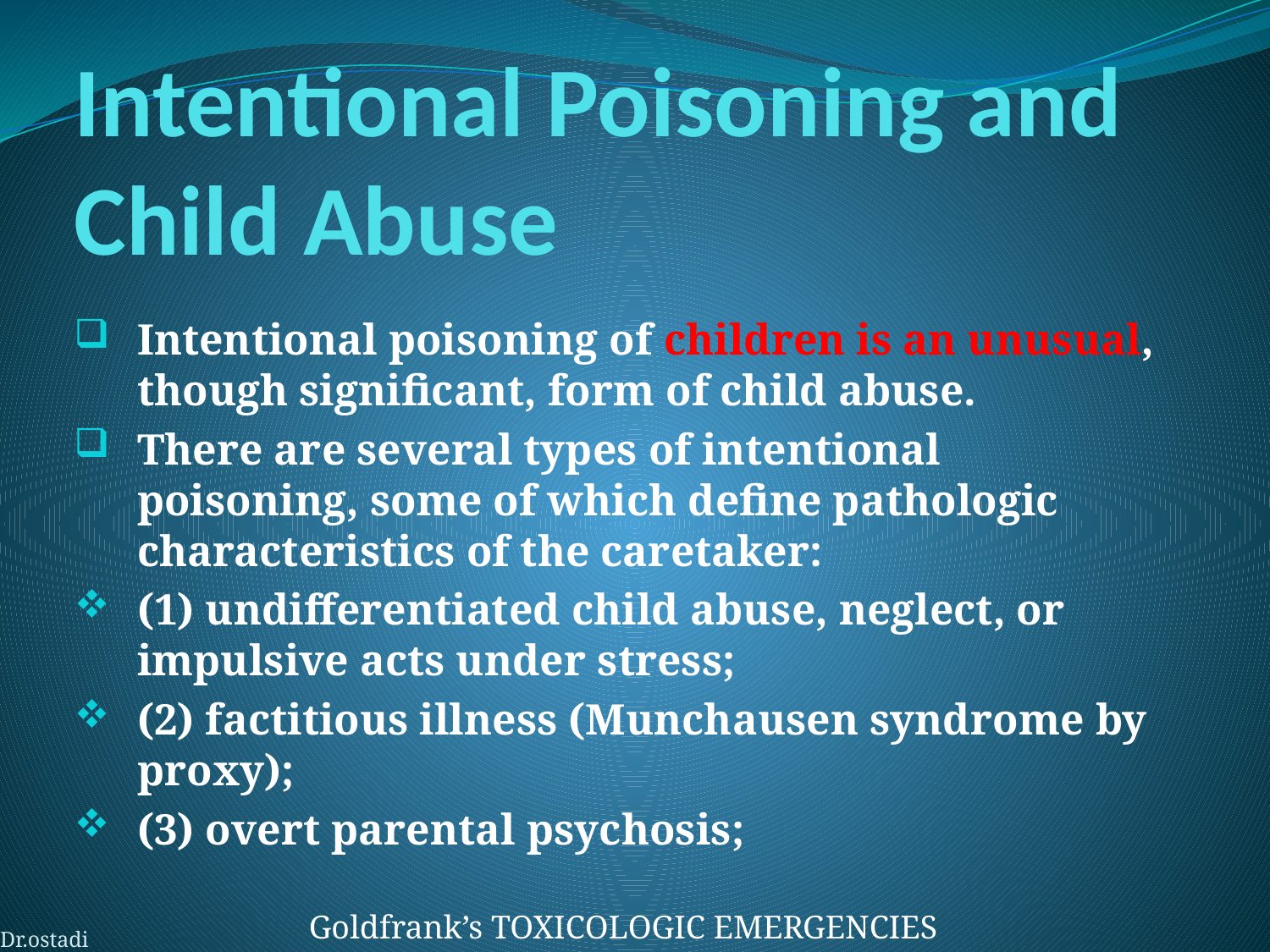

# Intentional Poisoning and Child Abuse
Intentional poisoning of children is an unusual, though significant, form of child abuse.
There are several types of intentional poisoning, some of which define pathologic characteristics of the caretaker:
(1) undifferentiated child abuse, neglect, or impulsive acts under stress;
(2) factitious illness (Munchausen syndrome by proxy);
(3) overt parental psychosis;
Goldfrank’s TOXICOLOGIC EMERGENCIES
Dr.ostadi